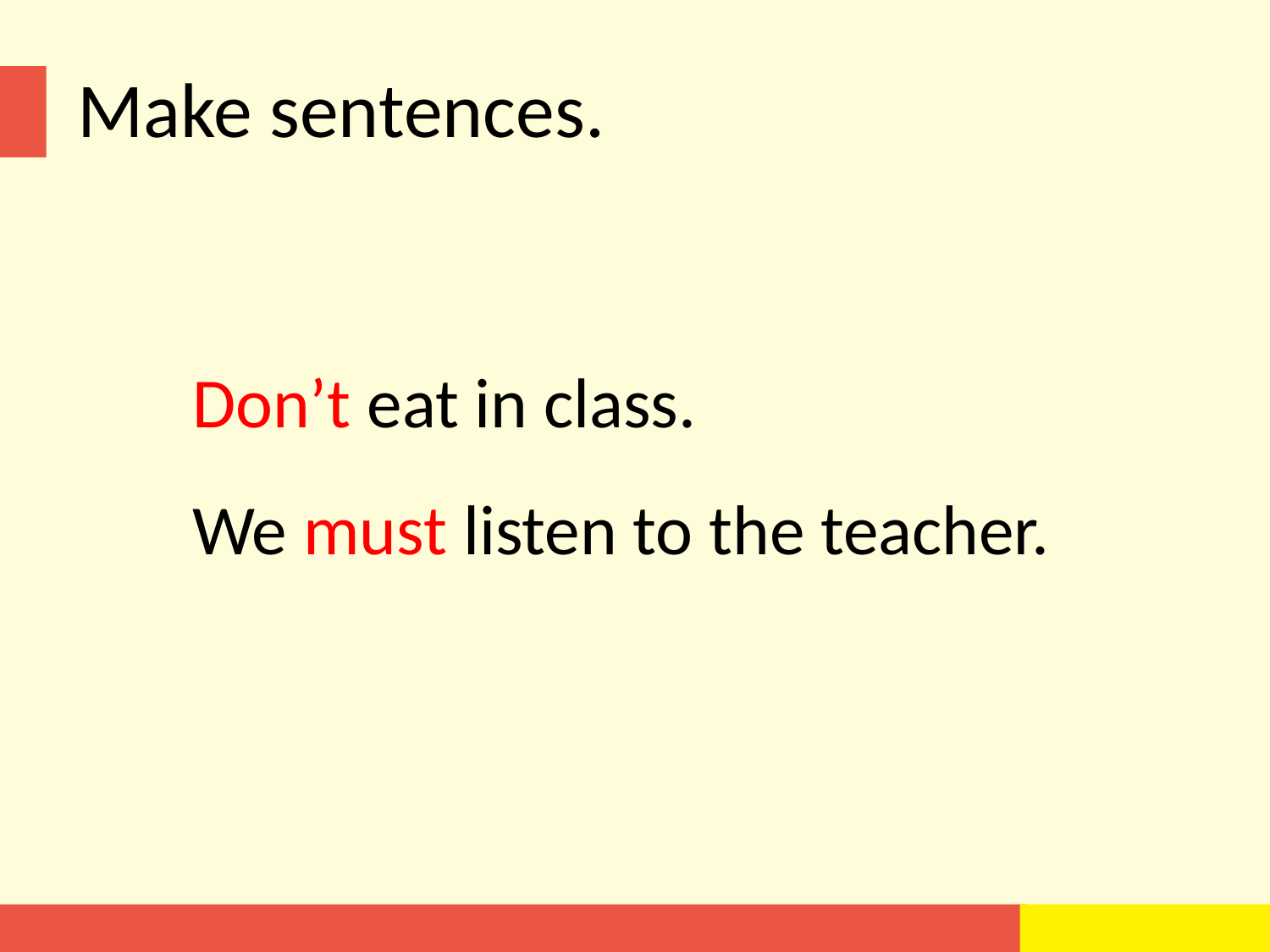

Make sentences.
 Don’t eat in class.
 We must listen to the teacher.